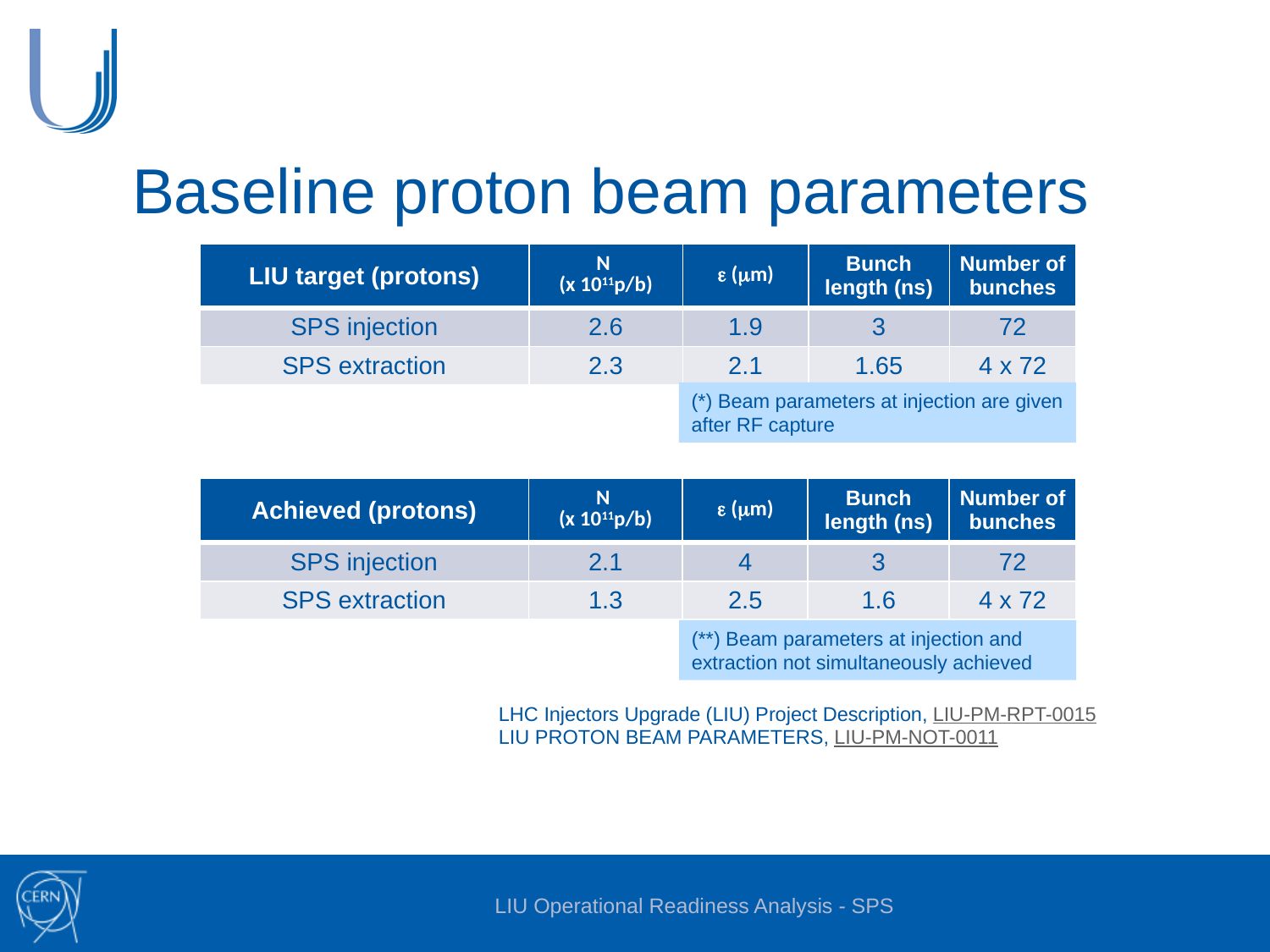

# Baseline proton beam parameters

| LIU target (protons) | N (x 1011p/b) | ε (μm) | Bunch length (ns) | Number of bunches |
| --- | --- | --- | --- | --- |
| SPS injection | 2.6 | 1.9 | 3 | 72 |
| SPS extraction | 2.3 | 2.1 | 1.65 | 4 x 72 |
(*) Beam parameters at injection are given after RF capture
| Achieved (protons) | N (x 1011p/b) | ε (μm) | Bunch length (ns) | Number of bunches |
| --- | --- | --- | --- | --- |
| SPS injection | 2.1 | 4 | 3 | 72 |
| SPS extraction | 1.3 | 2.5 | 1.6 | 4 x 72 |
(**) Beam parameters at injection and extraction not simultaneously achieved
LHC Injectors Upgrade (LIU) Project Description, LIU-PM-RPT-0015
LIU PROTON BEAM PARAMETERS, LIU-PM-NOT-0011
LIU Operational Readiness Analysis - SPS